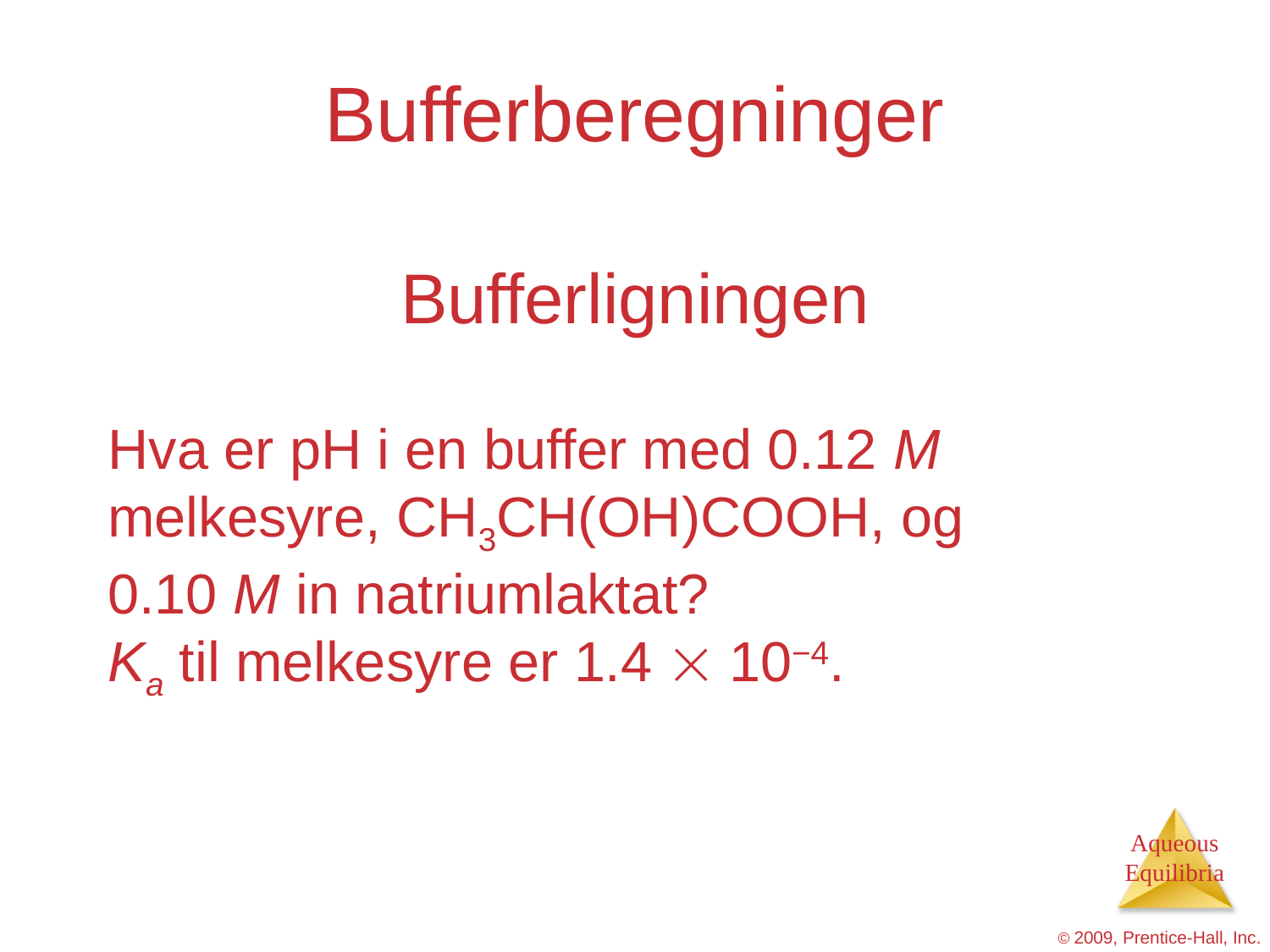

Bufferberegninger
# Bufferligningen
Hva er pH i en buffer med 0.12 M melkesyre, CH3CH(OH)COOH, og
0.10 M in natriumlaktat?
Ka til melkesyre er 1.4 × 10−4.
© 2009, Prentice-Hall, Inc.